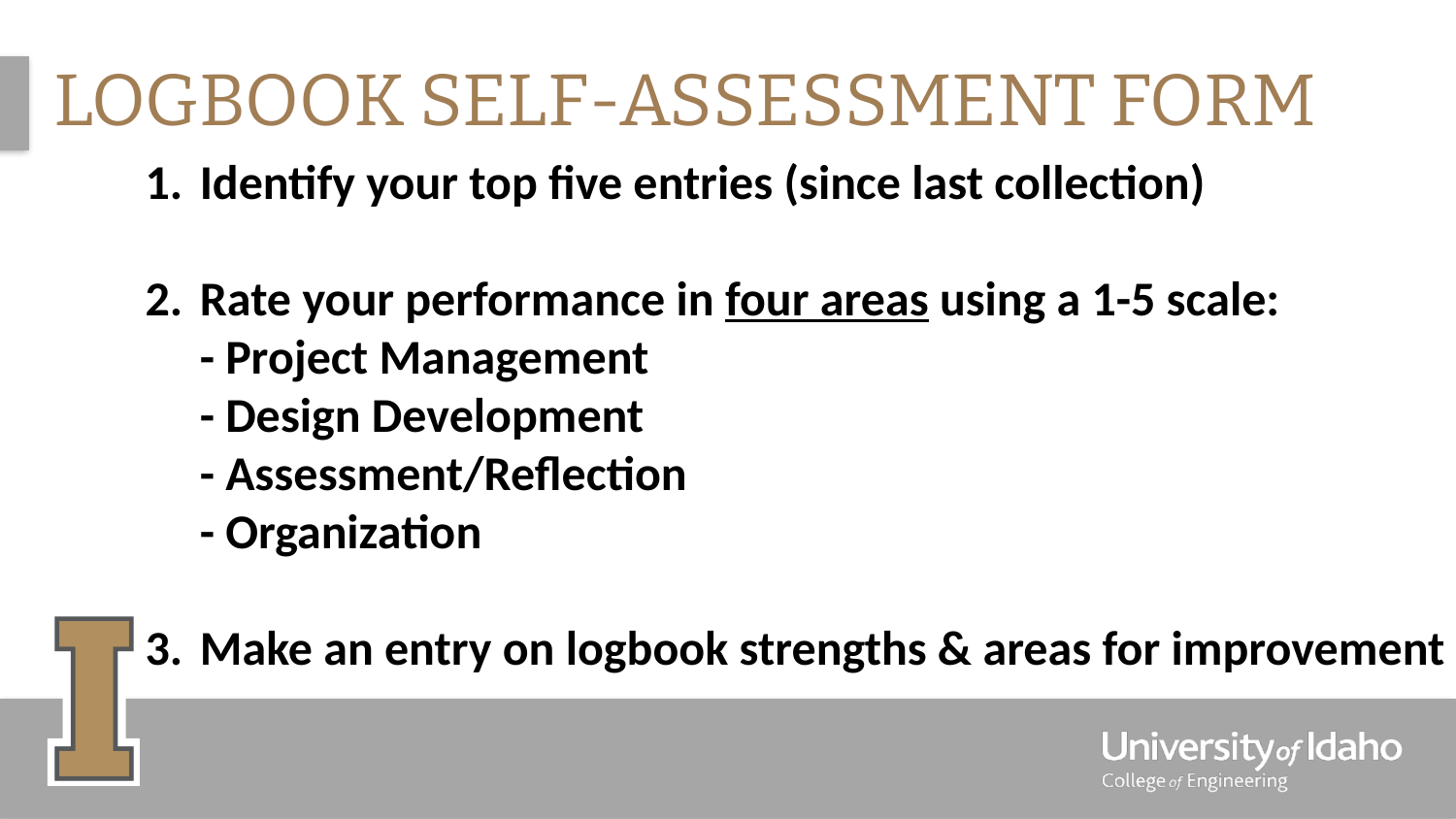

# LOGBOOK Self-Assessment Form
Identify your top five entries (since last collection)
Rate your performance in four areas using a 1-5 scale:
- Project Management
- Design Development
- Assessment/Reflection
- Organization
Make an entry on logbook strengths & areas for improvement